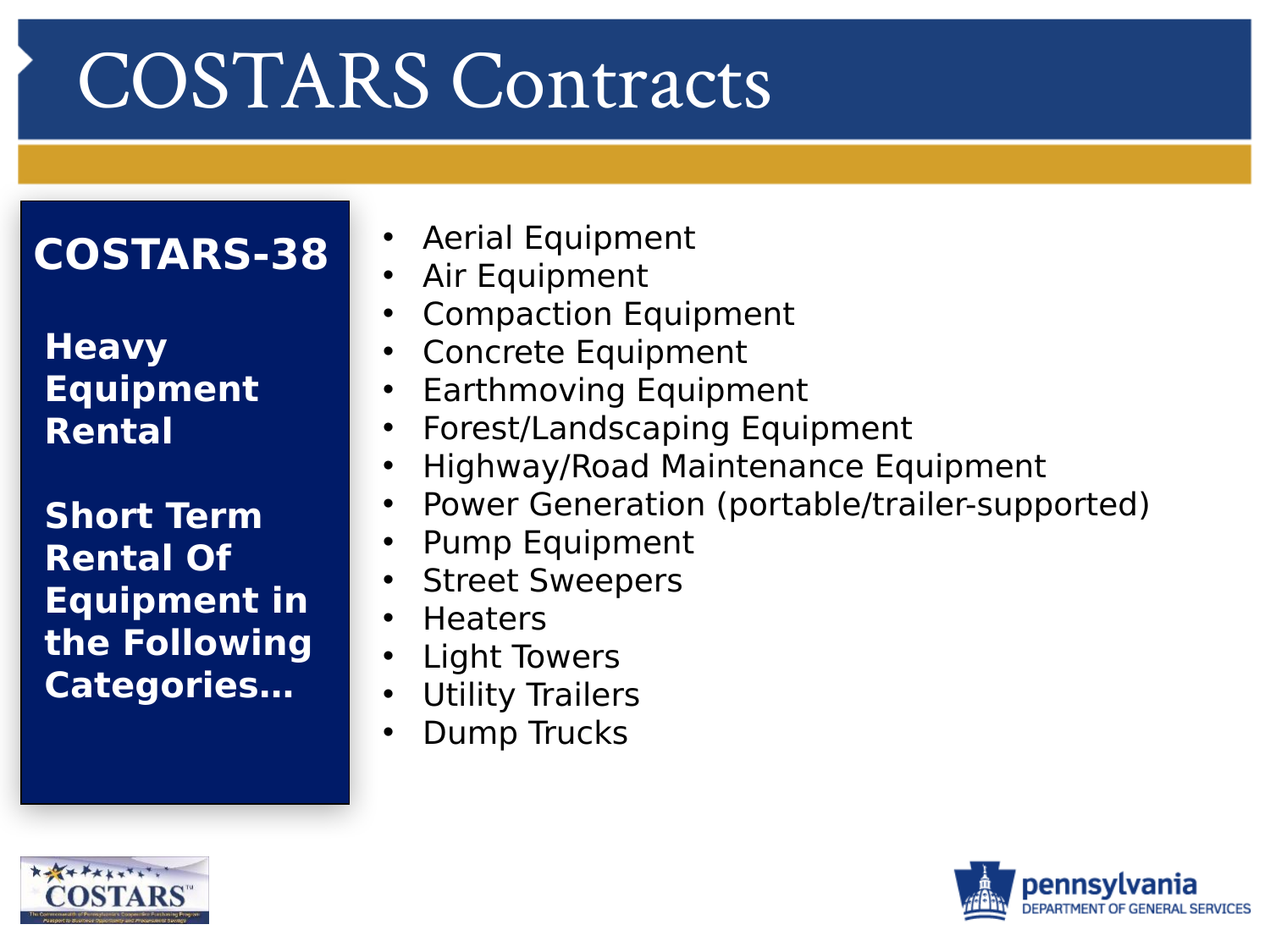

# COSTARS Contracts

COSTARS-38

Aerial Equipment
Air Equipment
Compaction Equipment
Concrete Equipment
Earthmoving Equipment
Forest/Landscaping Equipment
Highway/Road Maintenance Equipment
Power Generation (portable/trailer-supported)
Pump Equipment
Street Sweepers
Heaters
Light Towers
Utility Trailers
Dump Trucks
Heavy Equipment Rental

Short Term Rental Of
Equipment in the Following
Categories…